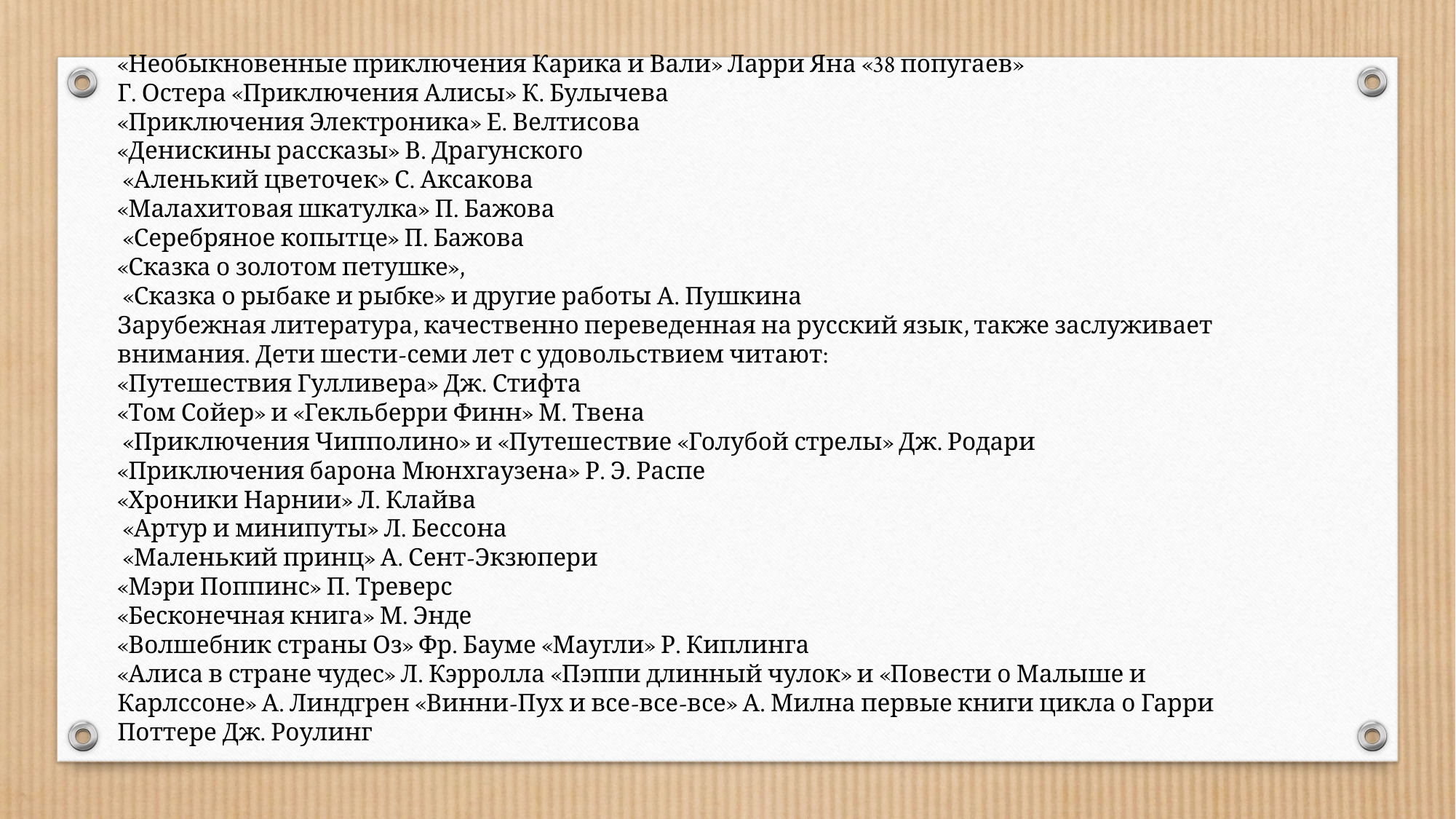

«Необыкновенные приключения Карика и Вали» Ларри Яна «38 попугаев»
Г. Остера «Приключения Алисы» К. Булычева
«Приключения Электроника» Е. Велтисова
«Денискины рассказы» В. Драгунского
 «Аленький цветочек» С. Аксакова
«Малахитовая шкатулка» П. Бажова
 «Серебряное копытце» П. Бажова
«Сказка о золотом петушке»,
 «Сказка о рыбаке и рыбке» и другие работы А. Пушкина
Зарубежная литература, качественно переведенная на русский язык, также заслуживает внимания. Дети шести-семи лет с удовольствием читают:
«Путешествия Гулливера» Дж. Стифта
«Том Сойер» и «Гекльберри Финн» М. Твена
 «Приключения Чипполино» и «Путешествие «Голубой стрелы» Дж. Родари
«Приключения барона Мюнхгаузена» Р. Э. Распе
«Хроники Нарнии» Л. Клайва
 «Артур и минипуты» Л. Бессона
 «Маленький принц» А. Сент-Экзюпери
«Мэри Поппинс» П. Треверс
«Бесконечная книга» М. Энде
«Волшебник страны Оз» Фр. Бауме «Маугли» Р. Киплинга
«Алиса в стране чудес» Л. Кэрролла «Пэппи длинный чулок» и «Повести о Малыше и Карлссоне» А. Линдгрен «Винни-Пух и все-все-все» А. Милна первые книги цикла о Гарри Поттере Дж. Роулинг